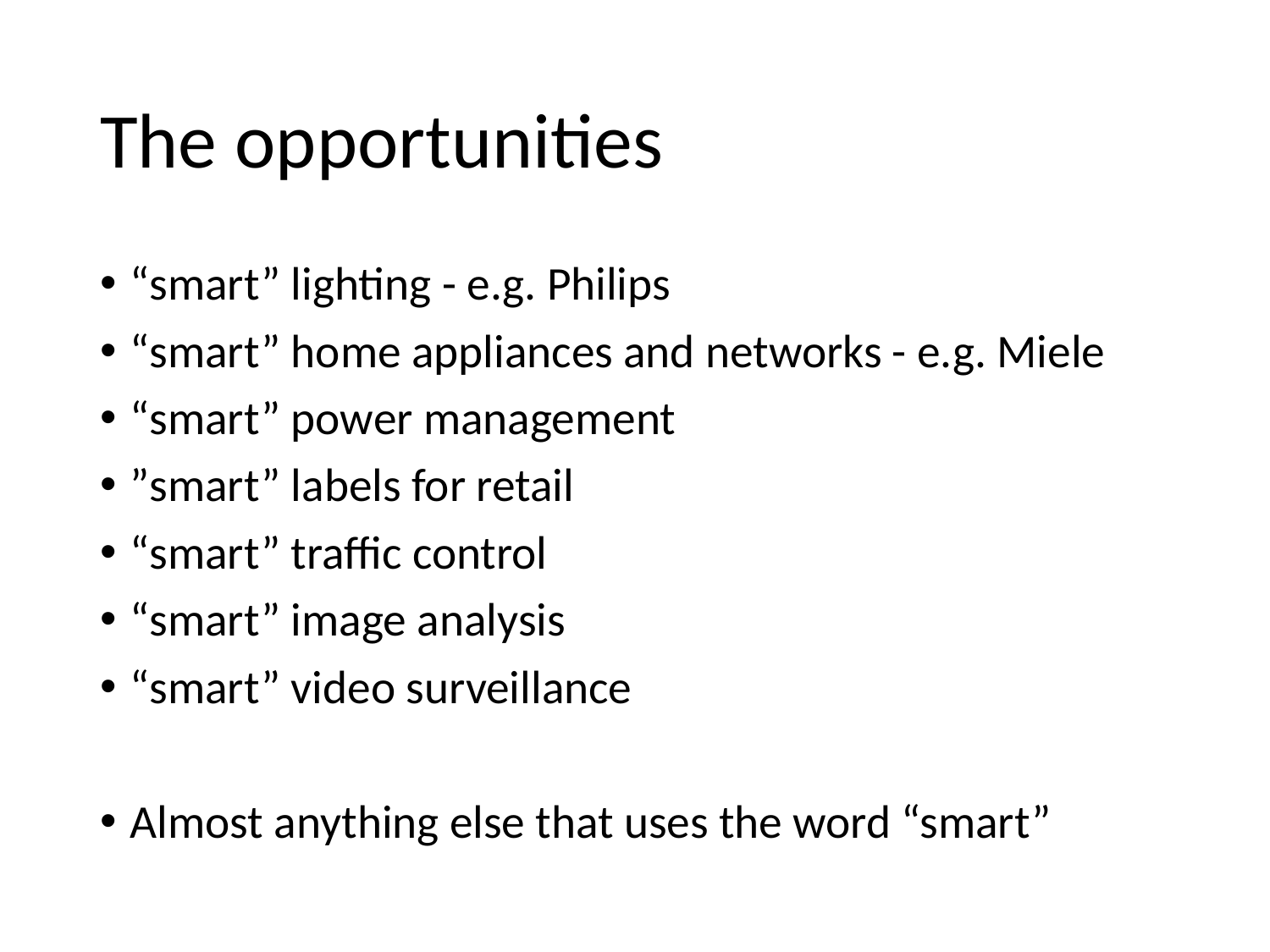

# The opportunities
“smart” lighting - e.g. Philips
“smart” home appliances and networks - e.g. Miele
“smart” power management
”smart” labels for retail
“smart” traffic control
“smart” image analysis
“smart” video surveillance

Almost anything else that uses the word “smart”